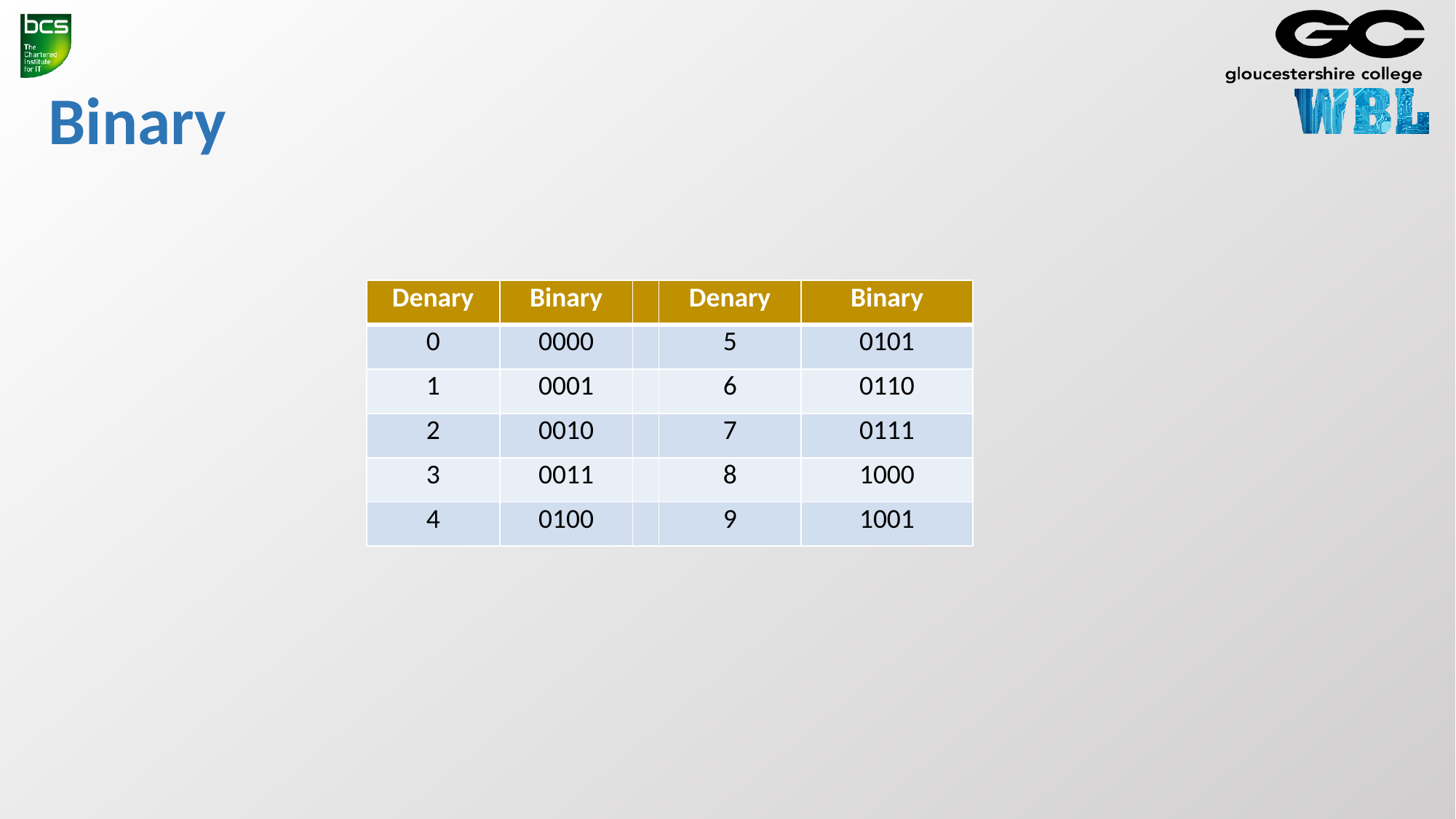

# Binary
| Denary | Binary |  | Denary | Binary |
| --- | --- | --- | --- | --- |
| 0 | 0000 |  | 5 | 0101 |
| 1 | 0001 |  | 6 | 0110 |
| 2 | 0010 |  | 7 | 0111 |
| 3 | 0011 |  | 8 | 1000 |
| 4 | 0100 |  | 9 | 1001 |